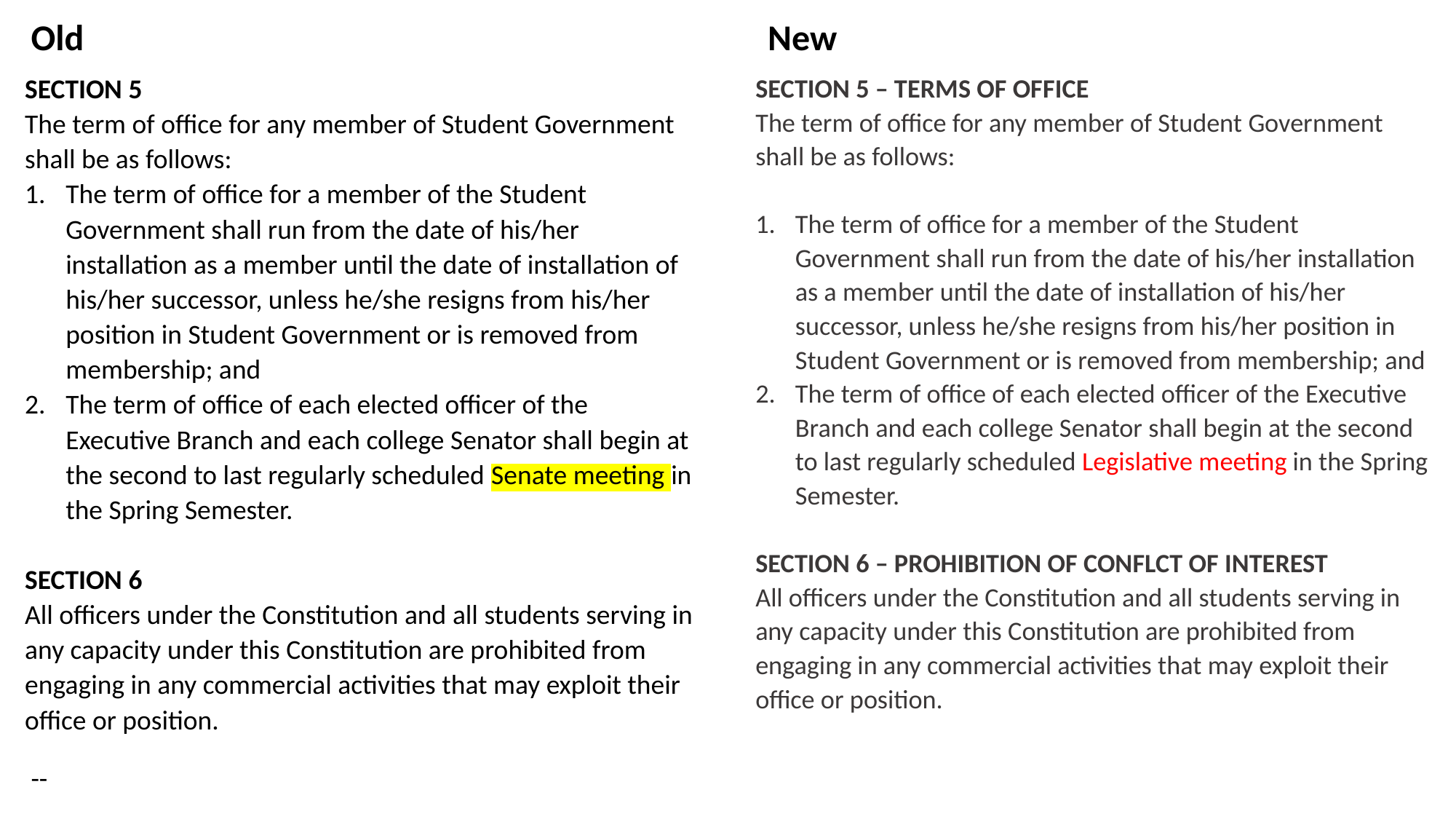

Old
New
SECTION 5
The term of office for any member of Student Government shall be as follows:
The term of office for a member of the Student Government shall run from the date of his/her installation as a member until the date of installation of his/her successor, unless he/she resigns from his/her position in Student Government or is removed from membership; and
The term of office of each elected officer of the Executive Branch and each college Senator shall begin at the second to last regularly scheduled Senate meeting in the Spring Semester.

SECTION 6
All officers under the Constitution and all students serving in any capacity under this Constitution are prohibited from engaging in any commercial activities that may exploit their office or position.

SECTION 5 – TERMS OF OFFICE
The term of office for any member of Student Government shall be as follows:

The term of office for a member of the Student Government shall run from the date of his/her installation as a member until the date of installation of his/her successor, unless he/she resigns from his/her position in Student Government or is removed from membership; and
The term of office of each elected officer of the Executive Branch and each college Senator shall begin at the second to last regularly scheduled Legislative meeting in the Spring Semester.

SECTION 6 – PROHIBITION OF CONFLCT OF INTEREST
All officers under the Constitution and all students serving in any capacity under this Constitution are prohibited from engaging in any commercial activities that may exploit their office or position.

--